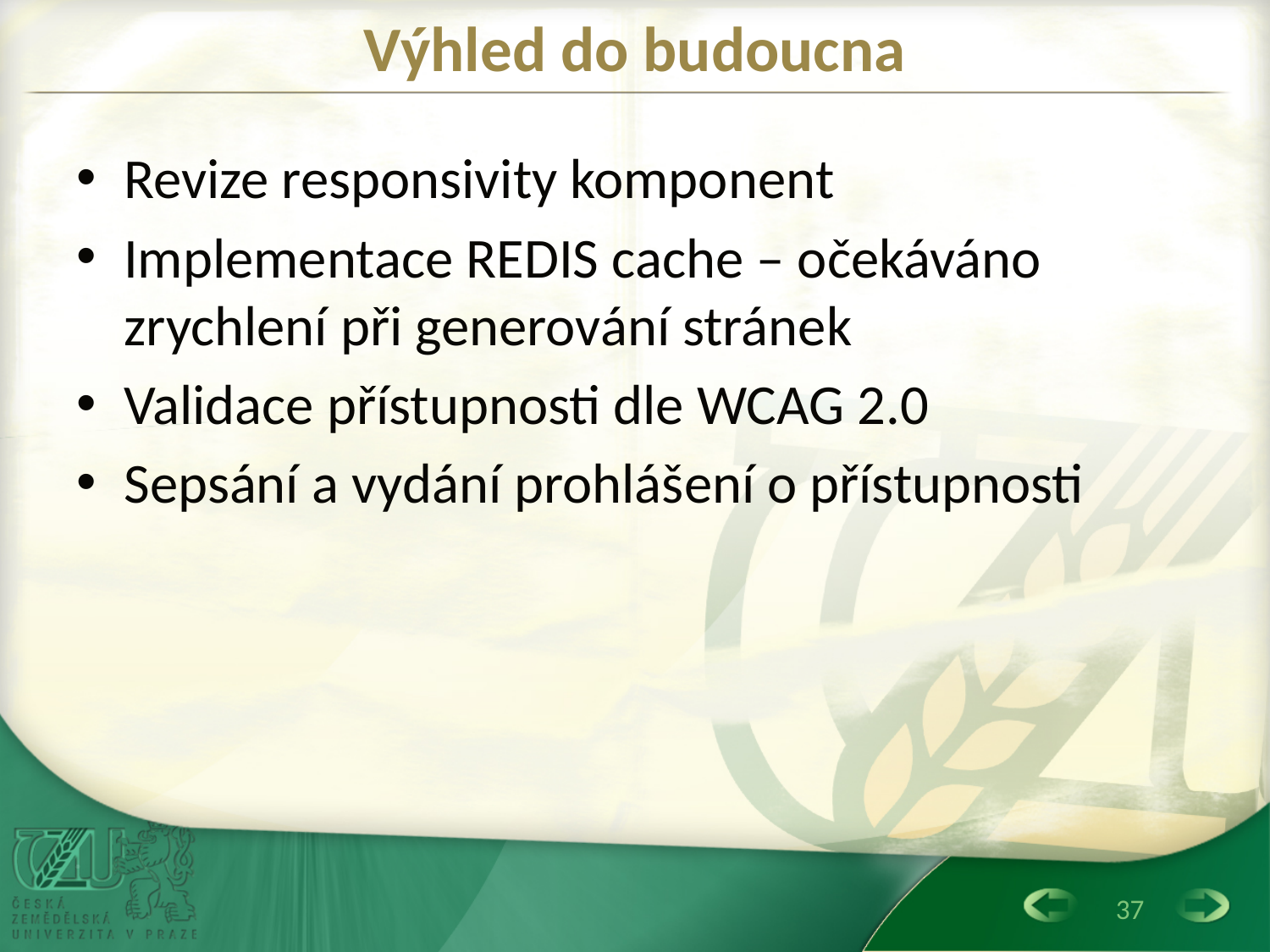

# Výhled do budoucna
Revize responsivity komponent
Implementace REDIS cache – očekáváno zrychlení při generování stránek
Validace přístupnosti dle WCAG 2.0
Sepsání a vydání prohlášení o přístupnosti